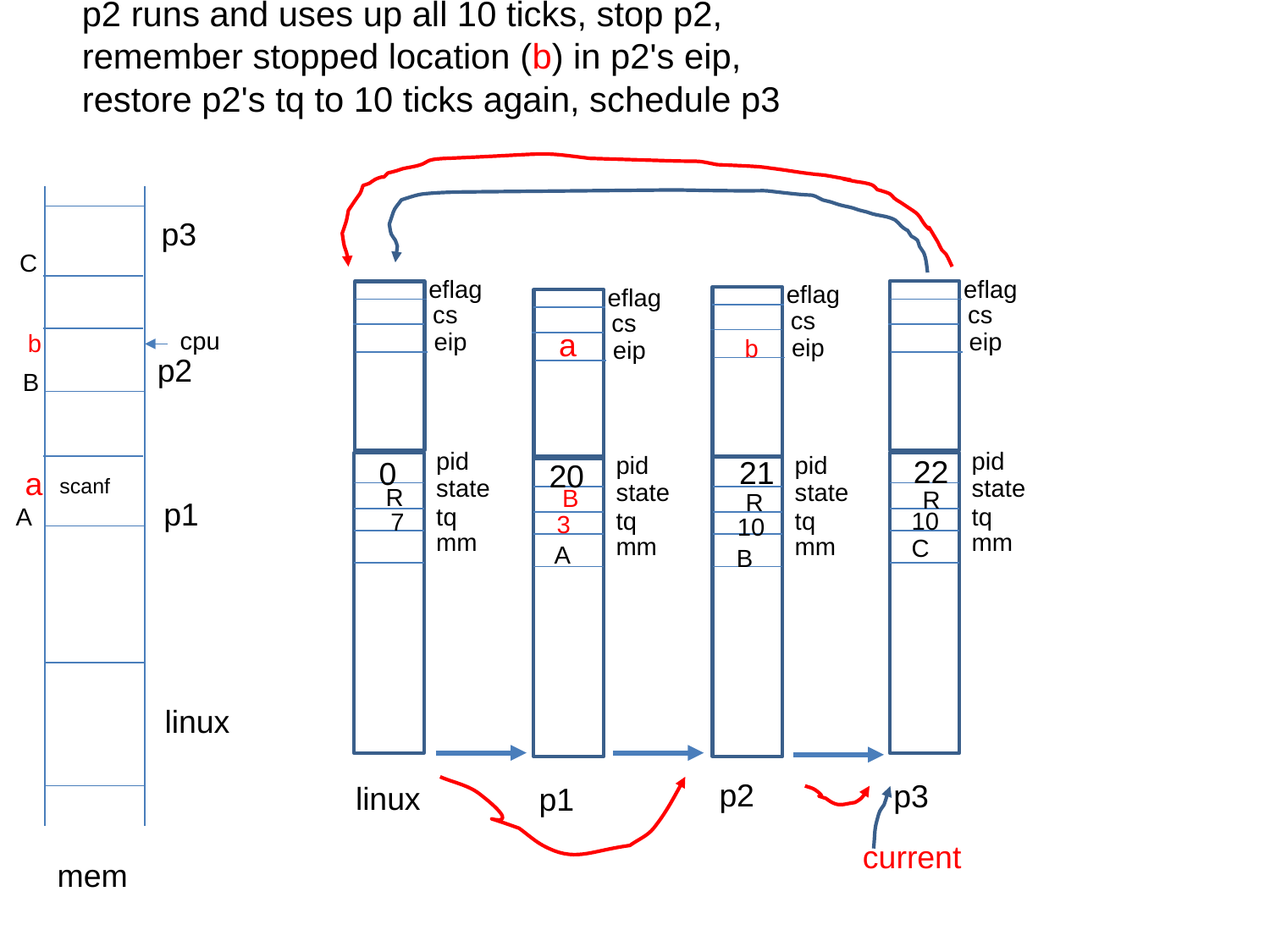

# p2 runs and uses up all 10 ticks, stop p2, remember stopped location (b) in p2's eip, restore p2's tq to 10 ticks again, schedule p3

p3
C
eflag
eflag
eflag
eflag

cs
cs
cs
cs
a
cpu
eip
eip
b
eip
b
eip
p2
B
pid
pid
pid
pid
22
21
0
20

a
state
state
scanf
state
state
R
B
R
R
p1
A
tq
tq
10
tq
tq
7
3
10
mm
mm
mm
mm
C
A
B
linux
p2
p3
linux
p1

current
mem